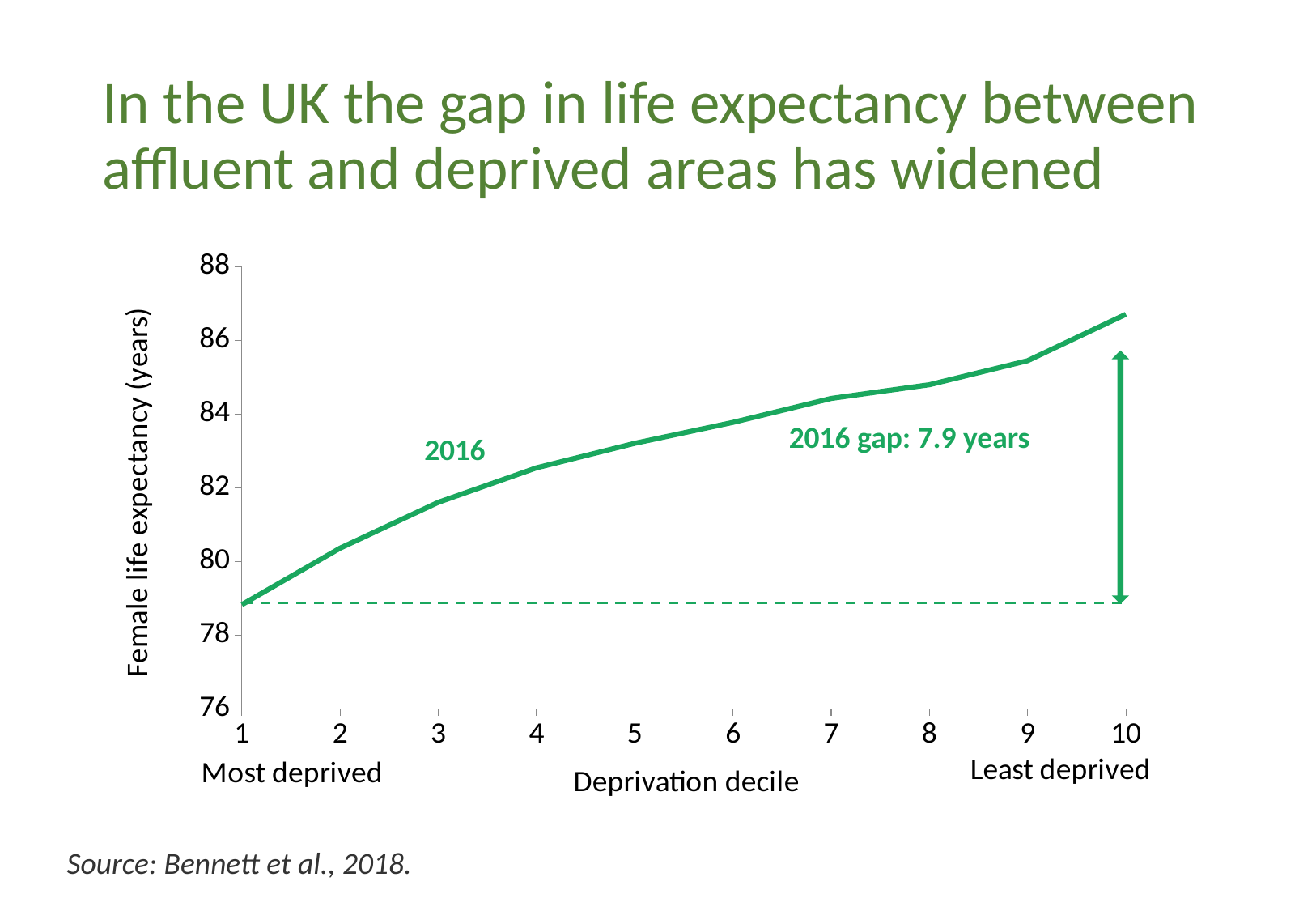

# In the UK the gap in life expectancy between affluent and deprived areas has widened

### Chart

| Category | 2016 |
|---|---|
| 1 | 78.82173 |
| 2 | 80.35518 |
| 3 | 81.60071 |
| 4 | 82.53813 |
| 5 | 83.20404 |
| 6 | 83.77257 |
| 7 | 84.42101 |
| 8 | 84.79421 |
| 9 | 85.44611 |
| 10 | 86.70715 |
2016 gap: 7.9 years
Source: Bennett et al., 2018.